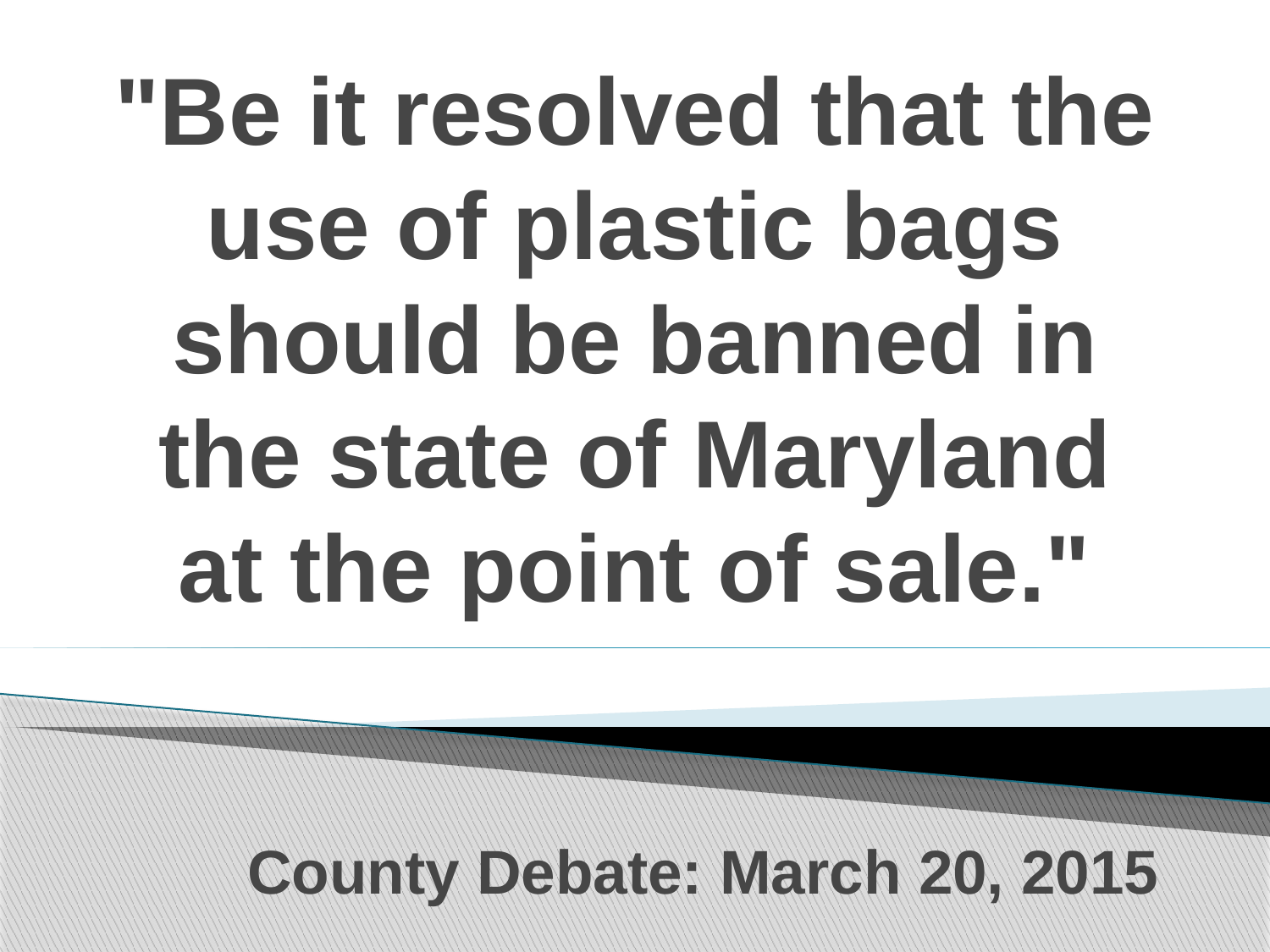

# "Be it resolved that the use of plastic bags should be banned in the state of Maryland at the point of sale."
 County Debate: March 20, 2015